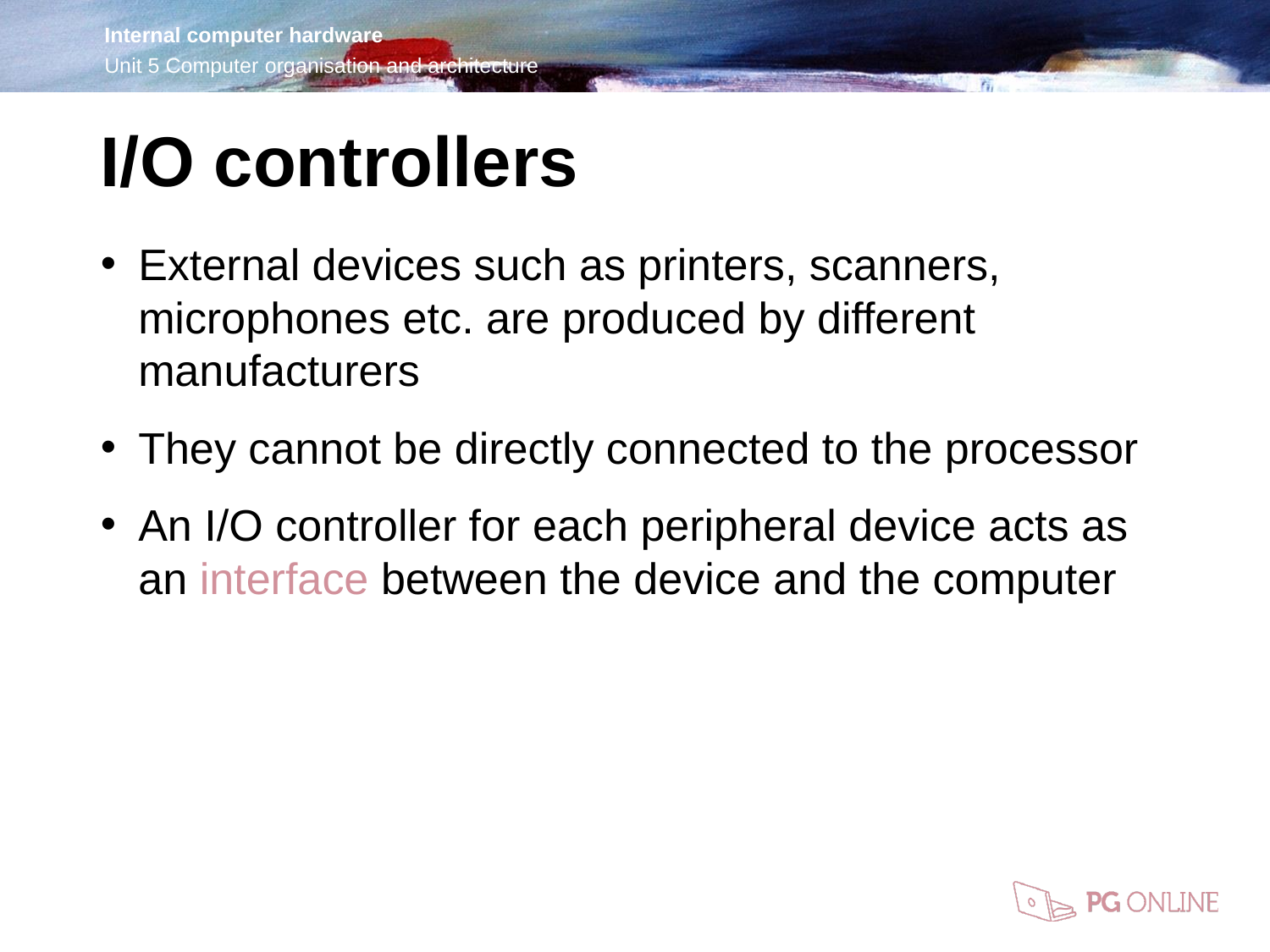

I/O controllers
External devices such as printers, scanners, microphones etc. are produced by different manufacturers
They cannot be directly connected to the processor
An I/O controller for each peripheral device acts as an interface between the device and the computer